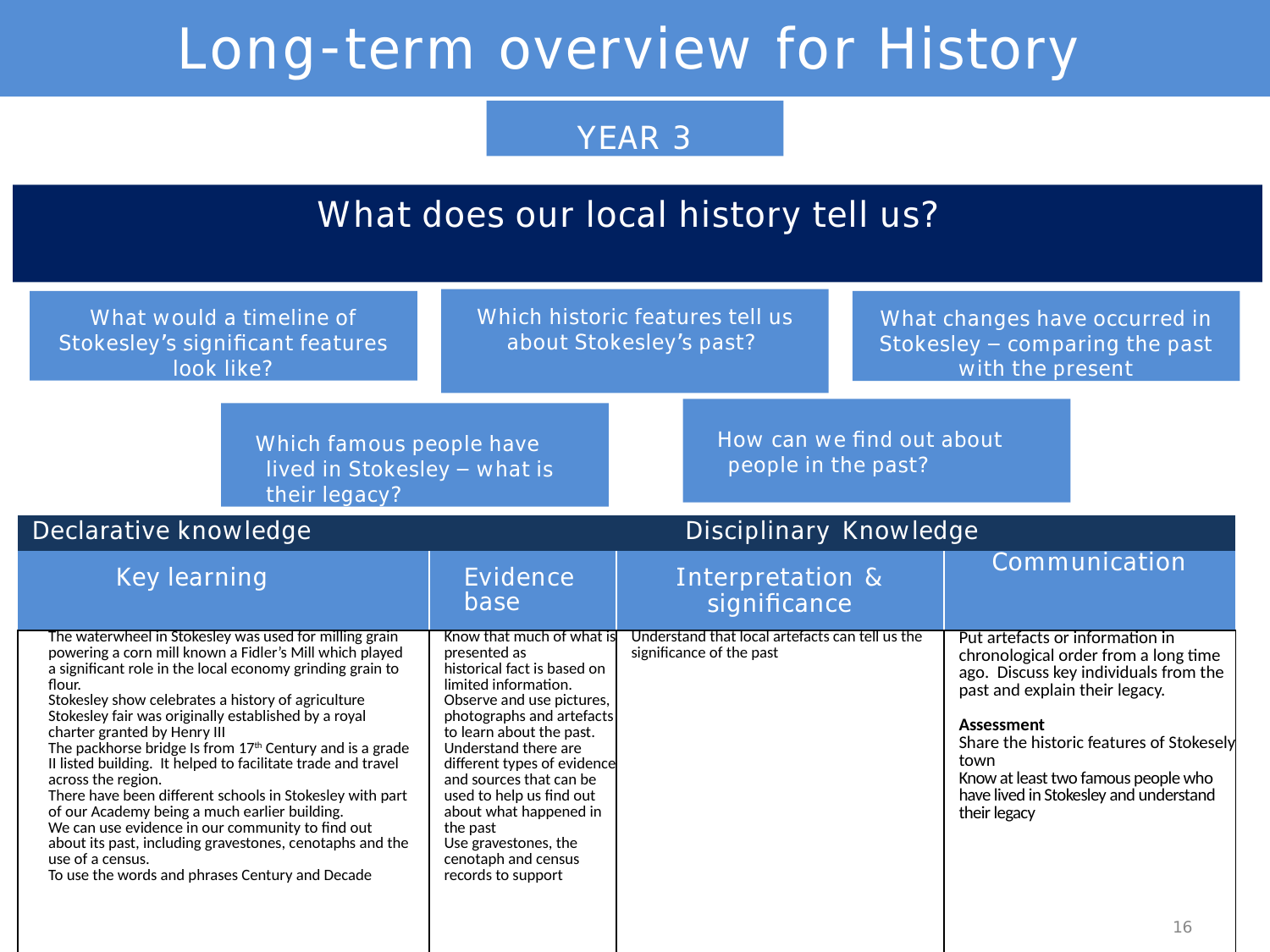

# Long-term overview for History
YEAR 3

What does our local history tell us?
Which historic features tell us about Stokesley’s past?

What would a timeline of Stokesley’s significant features look like?
What changes have occurred in Stokesley – comparing the past with the present

How can we find out about people in the past?

Which famous people have lived in Stokesley – what is their legacy?
| Declarative knowledge | Disciplinary Knowledge |  |  |
| --- | --- | --- | --- |
| Key learning | Evidence base | Interpretation & significance | Communication |
| The waterwheel in Stokesley was used for milling grain powering a corn mill known a Fidler’s Mill which played a significant role in the local economy grinding grain to flour. Stokesley show celebrates a history of agriculture Stokesley fair was originally established by a royal charter granted by Henry III The packhorse bridge Is from 17th Century and is a grade II listed building. It helped to facilitate trade and travel across the region. There have been different schools in Stokesley with part of our Academy being a much earlier building. We can use evidence in our community to find out about its past, including gravestones, cenotaphs and the use of a census. To use the words and phrases Century and Decade | Know that much of what is presented as historical fact is based on limited information. Observe and use pictures, photographs and artefacts to learn about the past. Understand there are different types of evidence and sources that can be used to help us find out about what happened in the past Use gravestones, the cenotaph and census records to support | Understand that local artefacts can tell us the significance of the past | Put artefacts or information in chronological order from a long time ago. Discuss key individuals from the past and explain their legacy. Assessment Share the historic features of Stokesely town Know at least two famous people who have lived in Stokesley and understand their legacy |
16